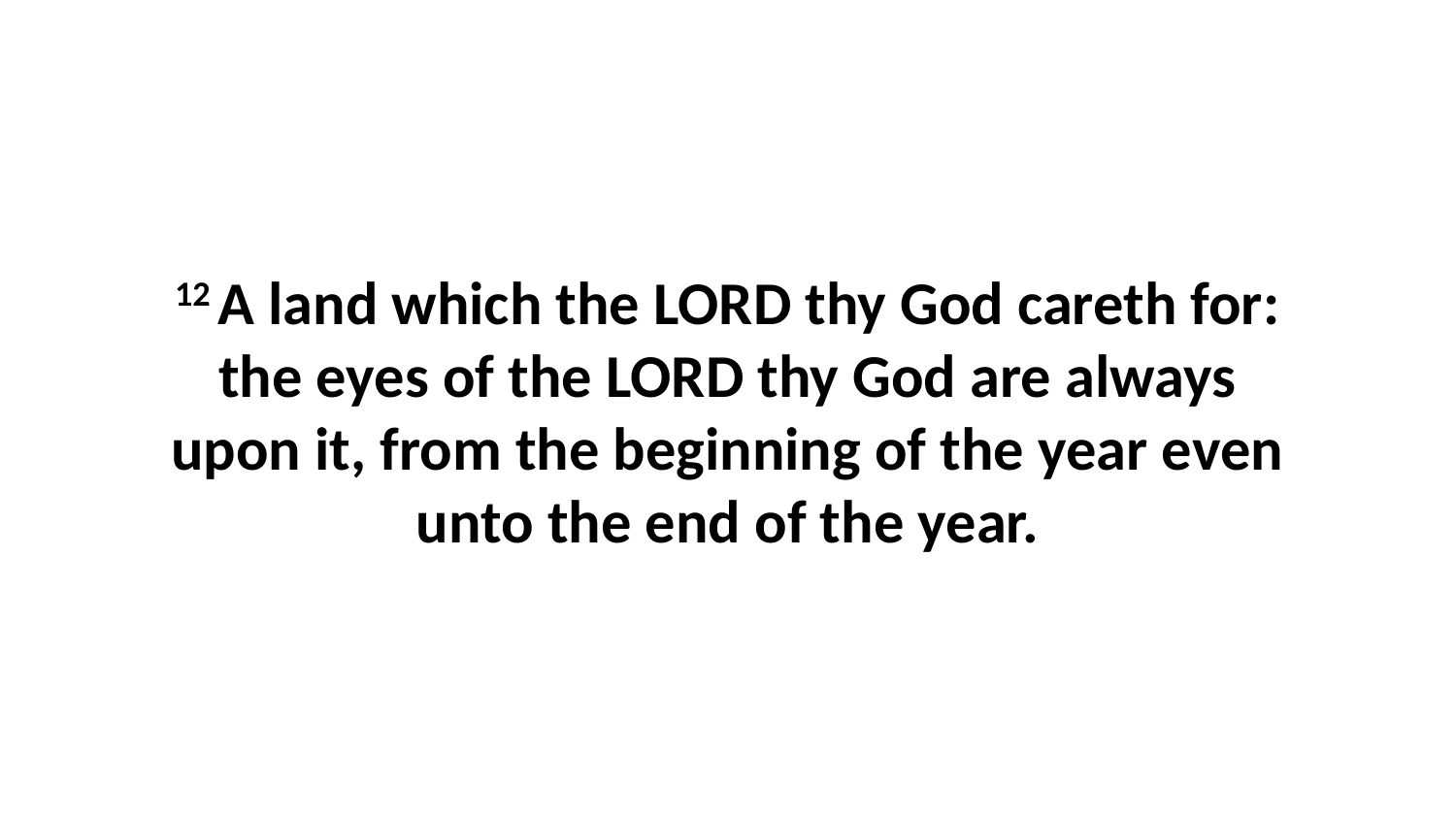

12 A land which the LORD thy God careth for: the eyes of the LORD thy God are always upon it, from the beginning of the year even unto the end of the year.